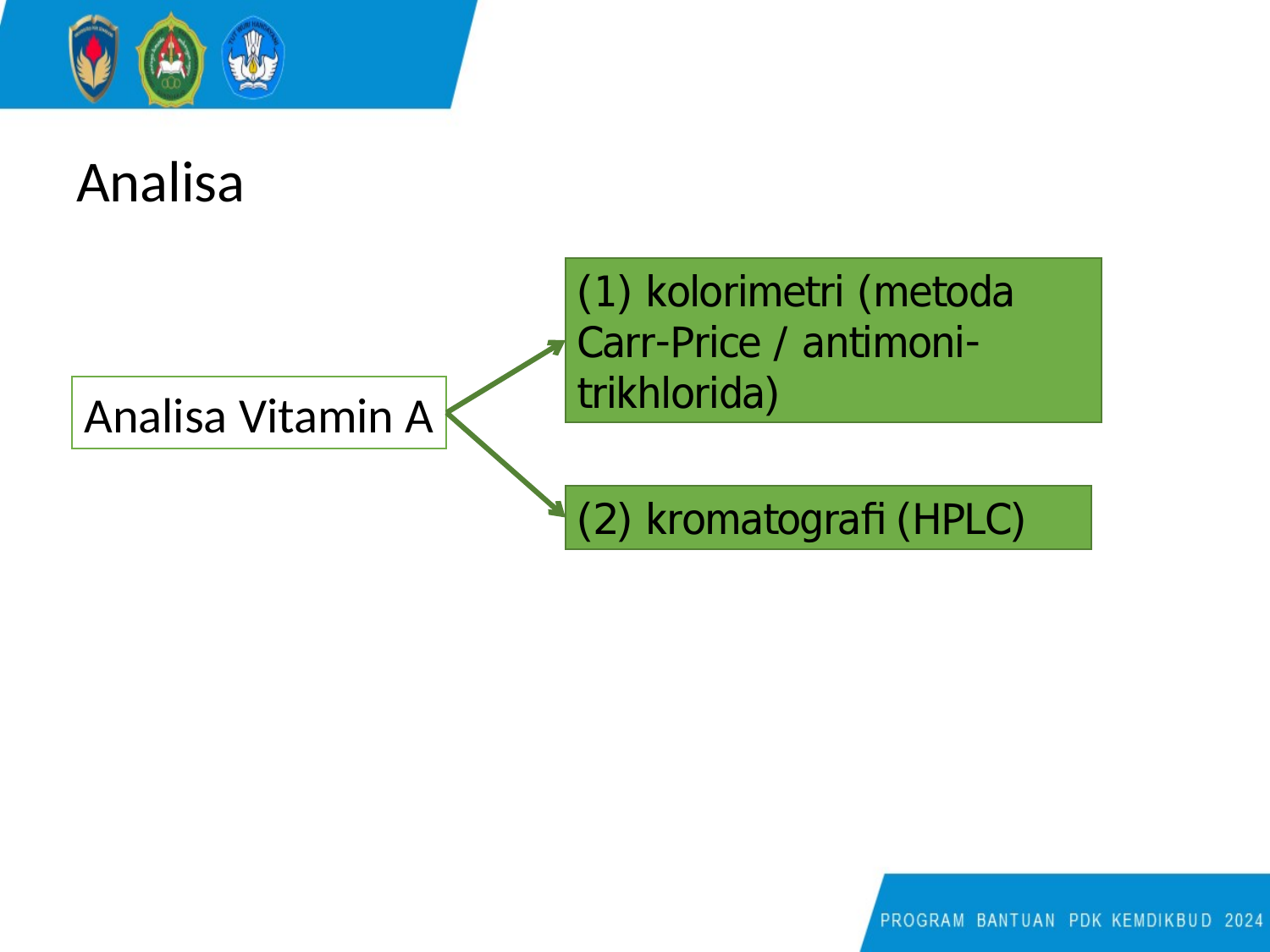

# Analisa
(1) kolorimetri (metoda Carr-Price / antimoni-trikhlorida)
Analisa Vitamin A
(2) kromatografi (HPLC)